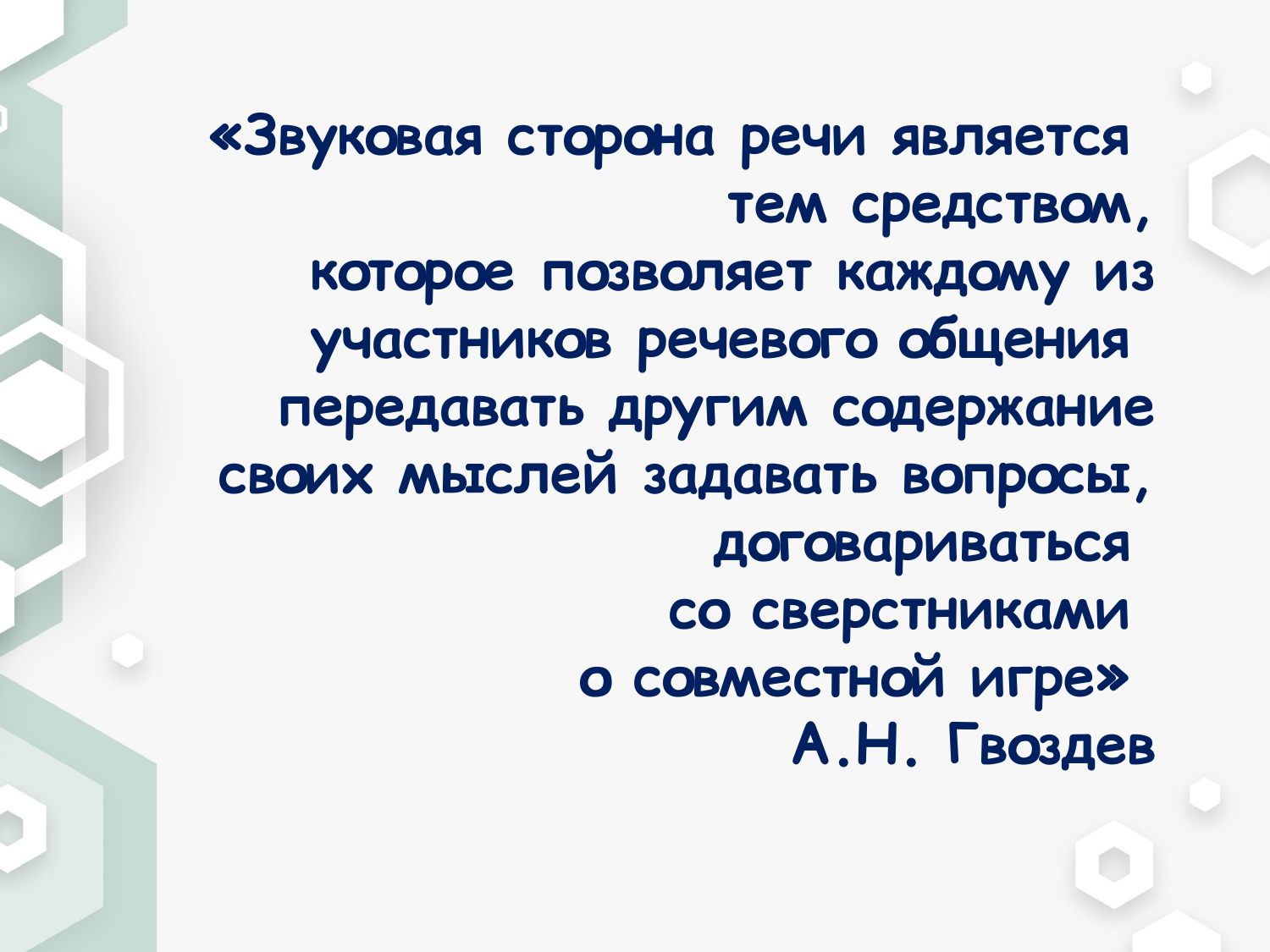

«Звуковая сторона речи является
тем средством,
которое позволяет каждому из участников речевого общения
передавать другим содержание своих мыслей задавать вопросы,
договариваться
со сверстниками
о совместной игре»
А.Н. Гвоздев